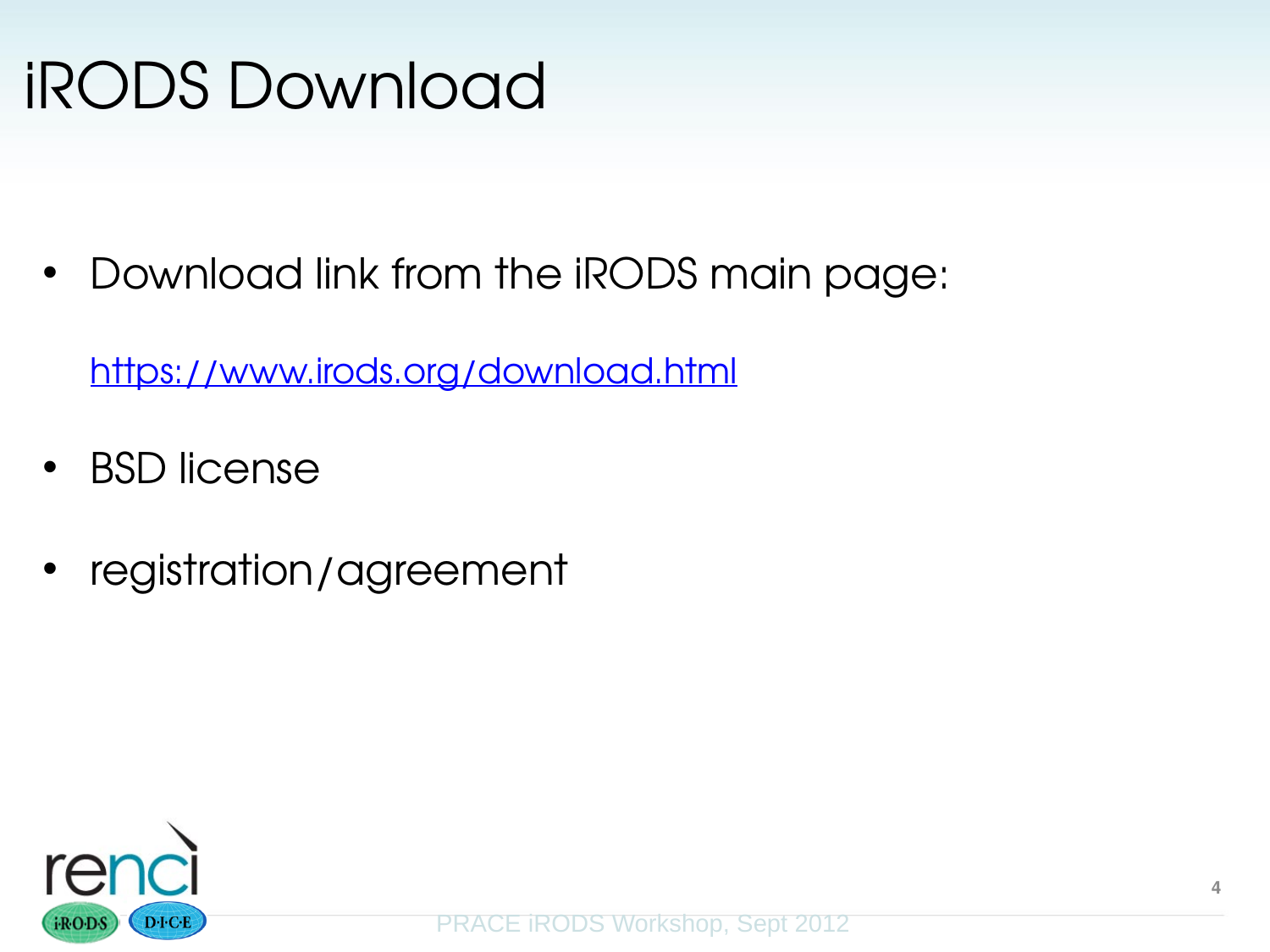

# iRODS Download
Download link from the iRODS main page:   							 https://www.irods.org/download.html
BSD license
registration/agreement

4
PRACE iRODS Workshop, Sept 2012